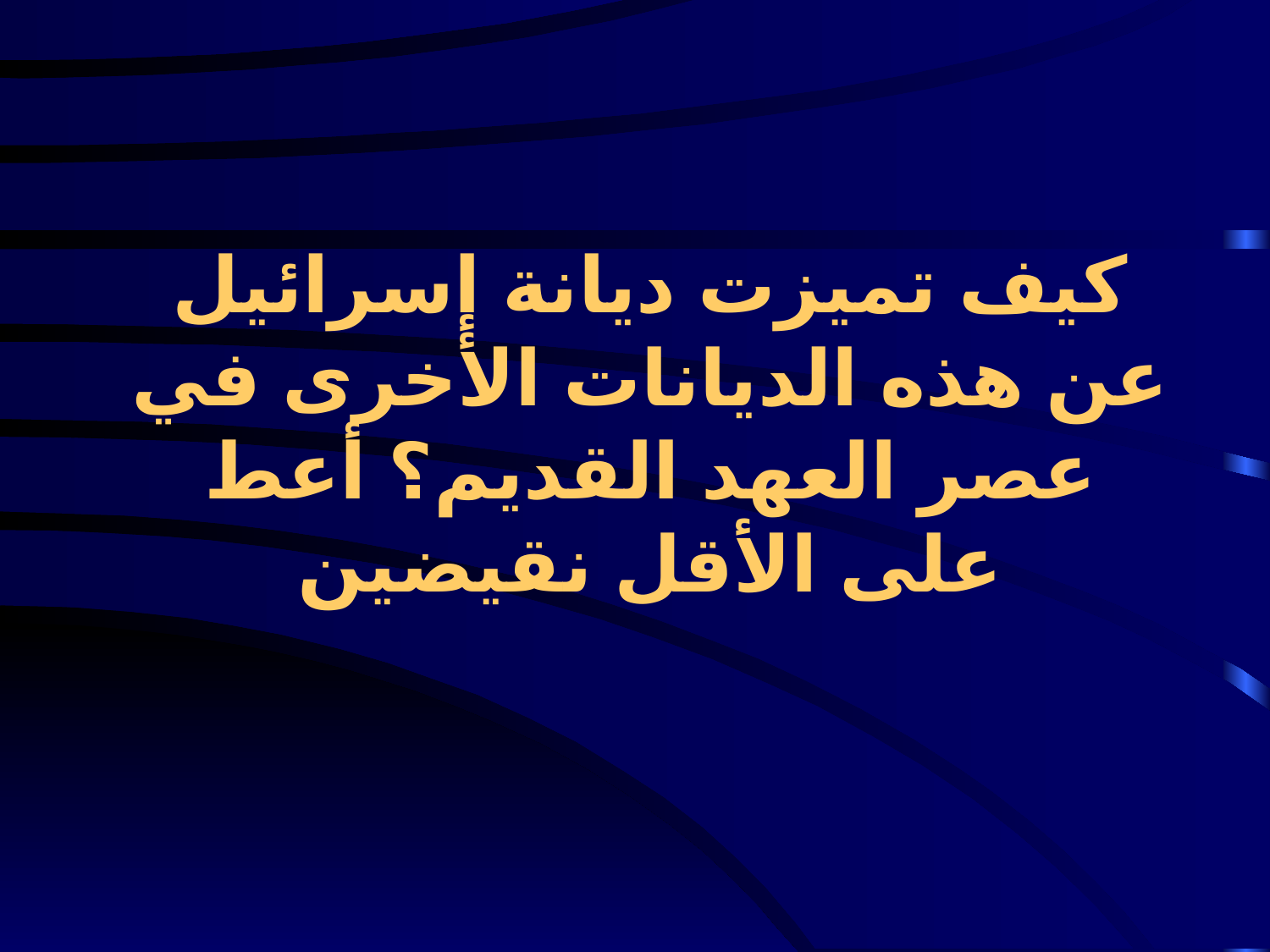

# كيف تميزت ديانة إسرائيل عن هذه الديانات الأخرى في عصر العهد القديم؟ أعط على الأقل نقيضين